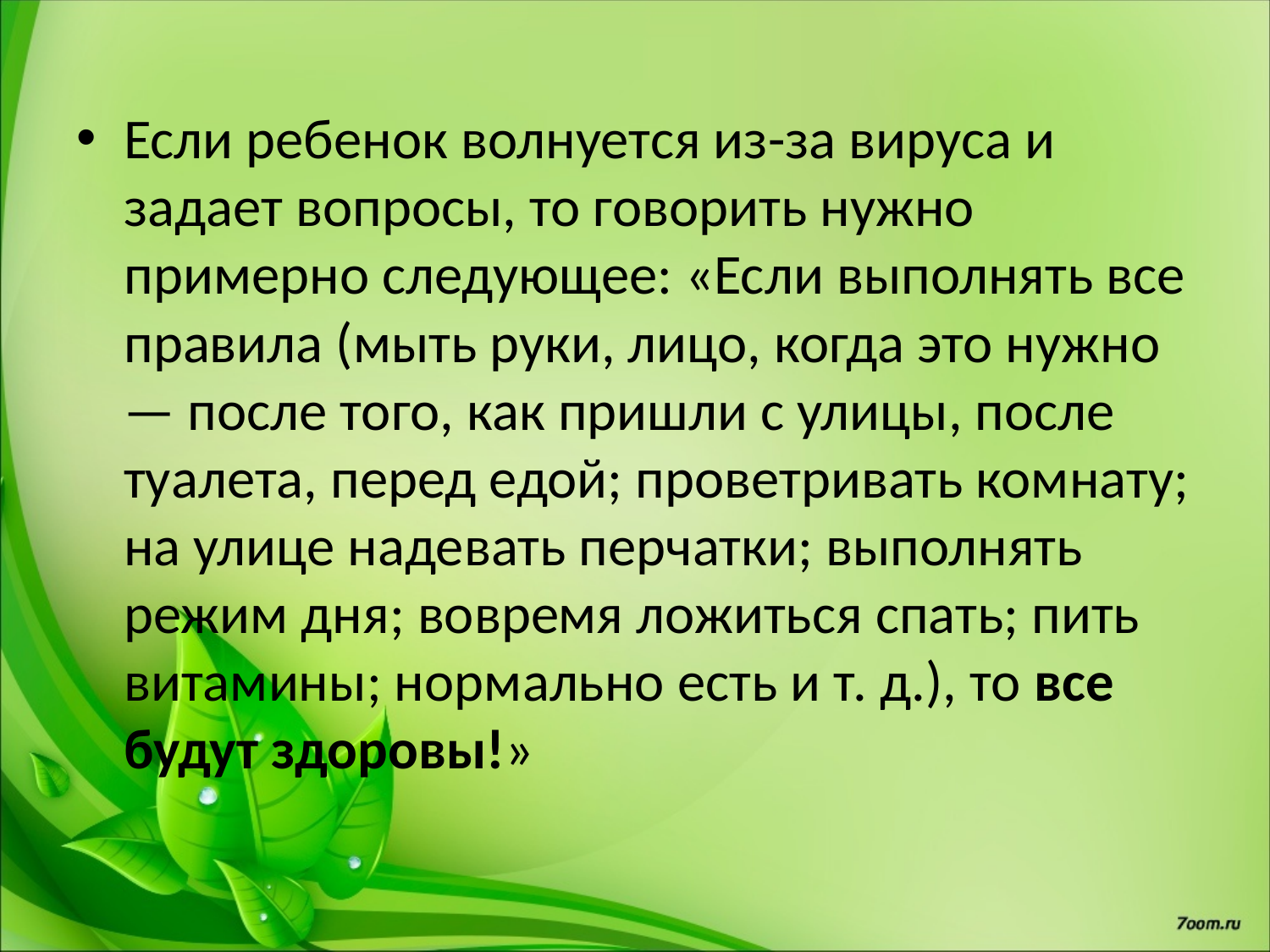

#
Если ребенок волнуется из-за вируса и задает вопросы, то говорить нужно примерно следующее: «Если выполнять все правила (мыть руки, лицо, когда это нужно — после того, как пришли с улицы, после туалета, перед едой; проветривать комнату; на улице надевать перчатки; выполнять режим дня; вовремя ложиться спать; пить витамины; нормально есть и т. д.), то все будут здоровы!»